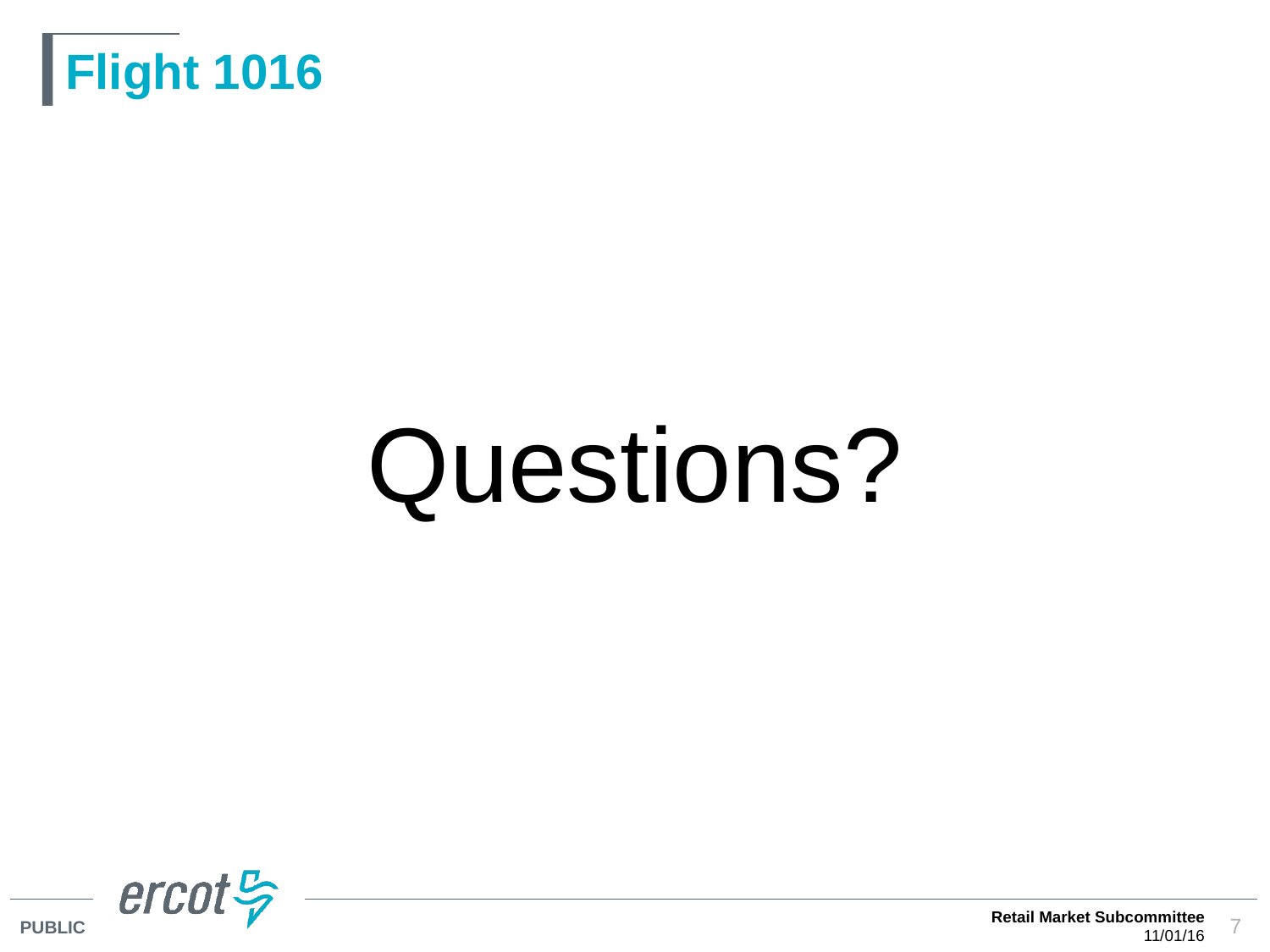

# Flight 1016

Questions?
Retail Market Subcommittee
11/01/16
7